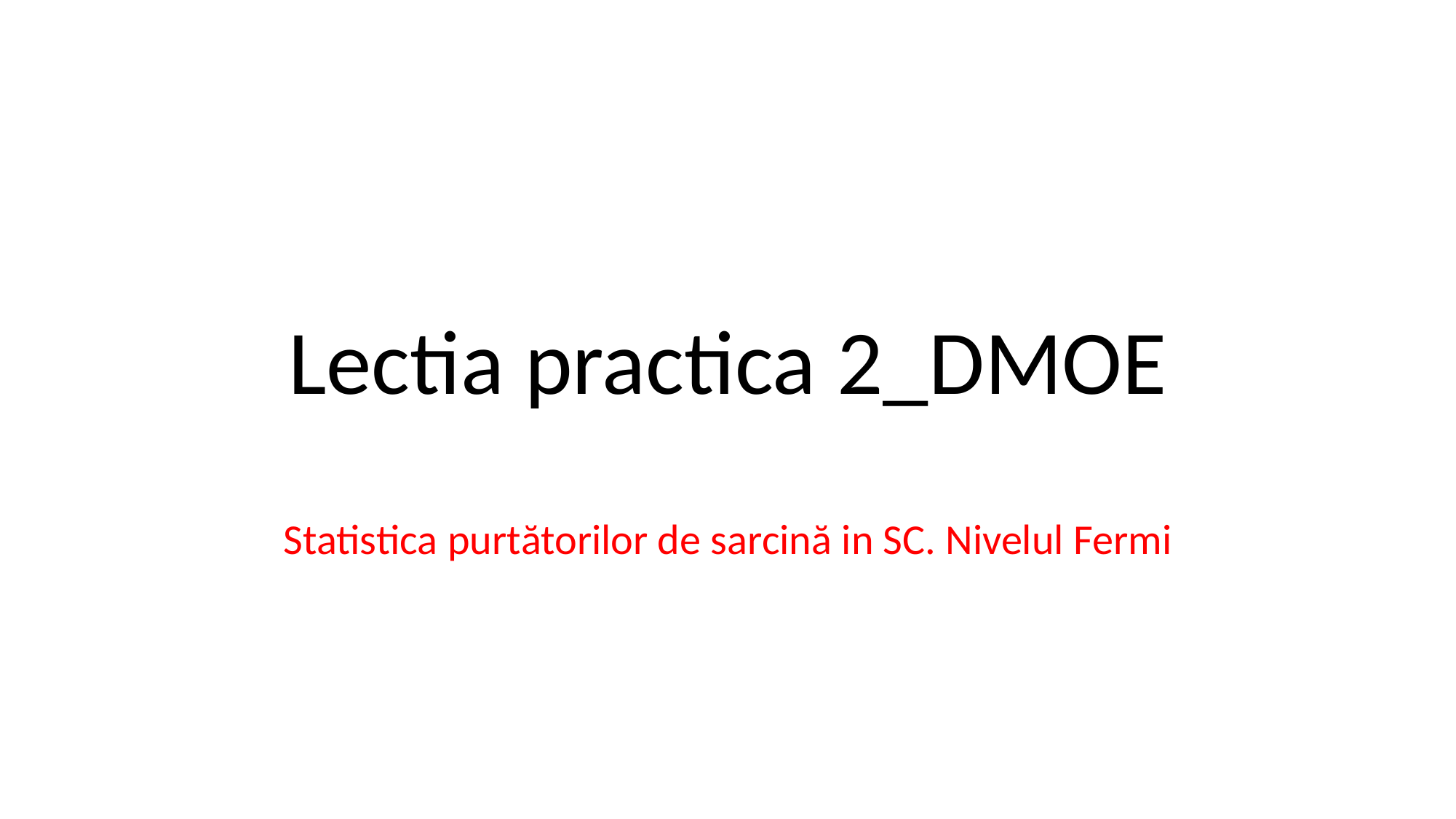

# Lectia practica 2_DMOE
Statistica purtătorilor de sarcină in SC. Nivelul Fermi